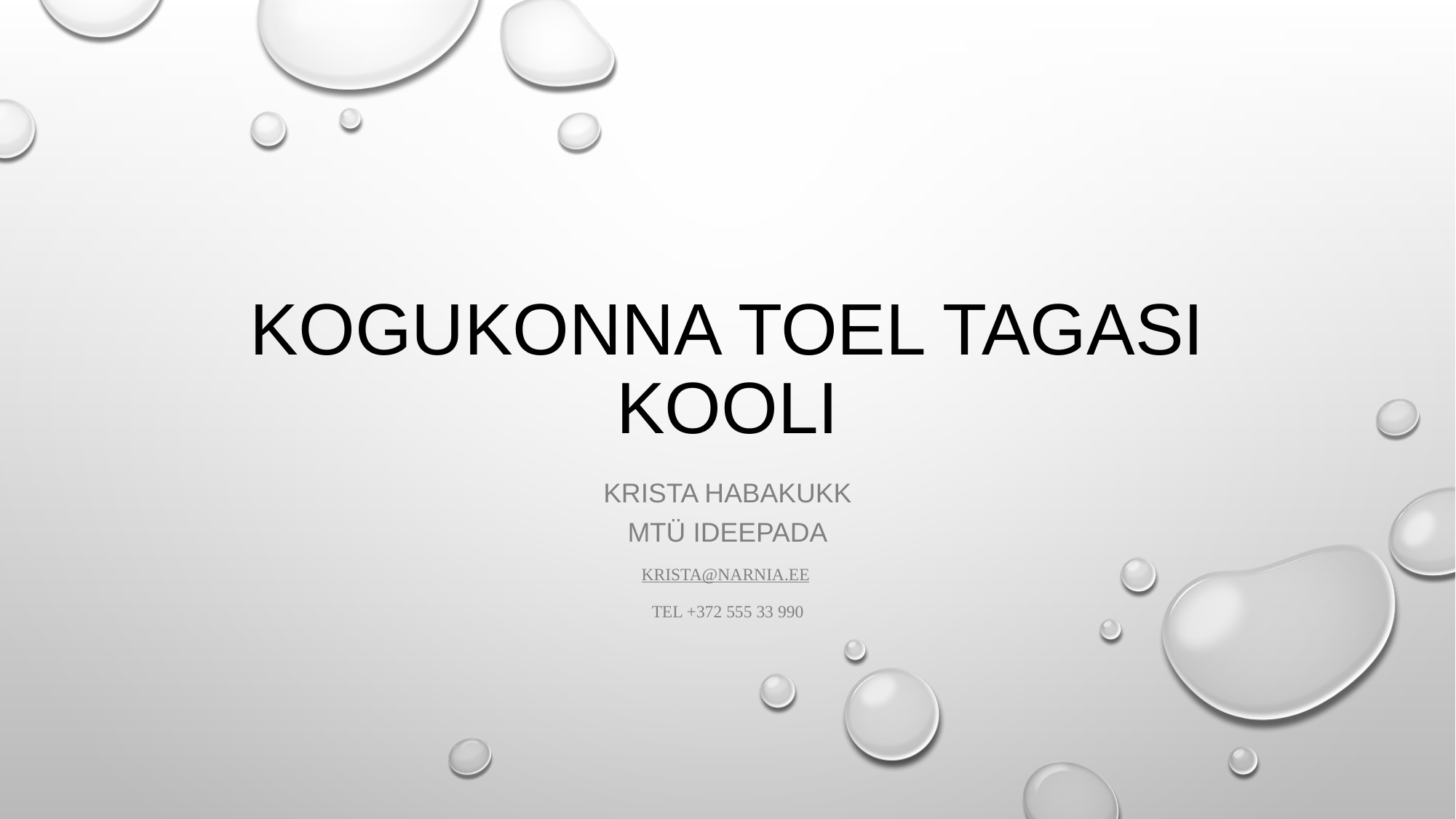

# KOGUKONNA TOeL TAGASI KOOLI
Krista Habakukk
MTÜ IDEEPADA
krista@Narnia.ee
TEL +372 555 33 990